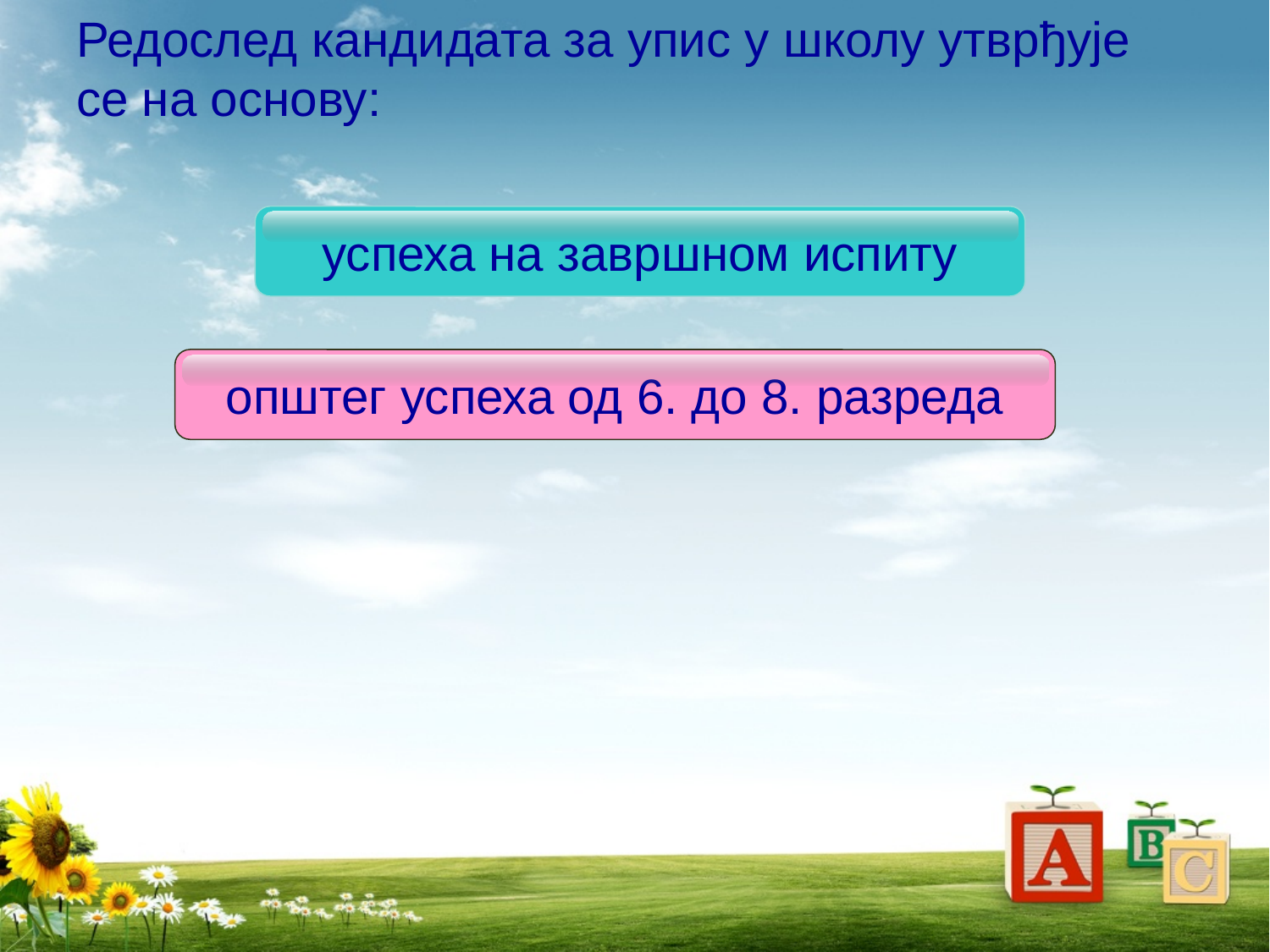

# Редослед кандидата за упис у школу утврђује се на основу:
успеха на завршном испиту

општег успеха од 6. до 8. разреда